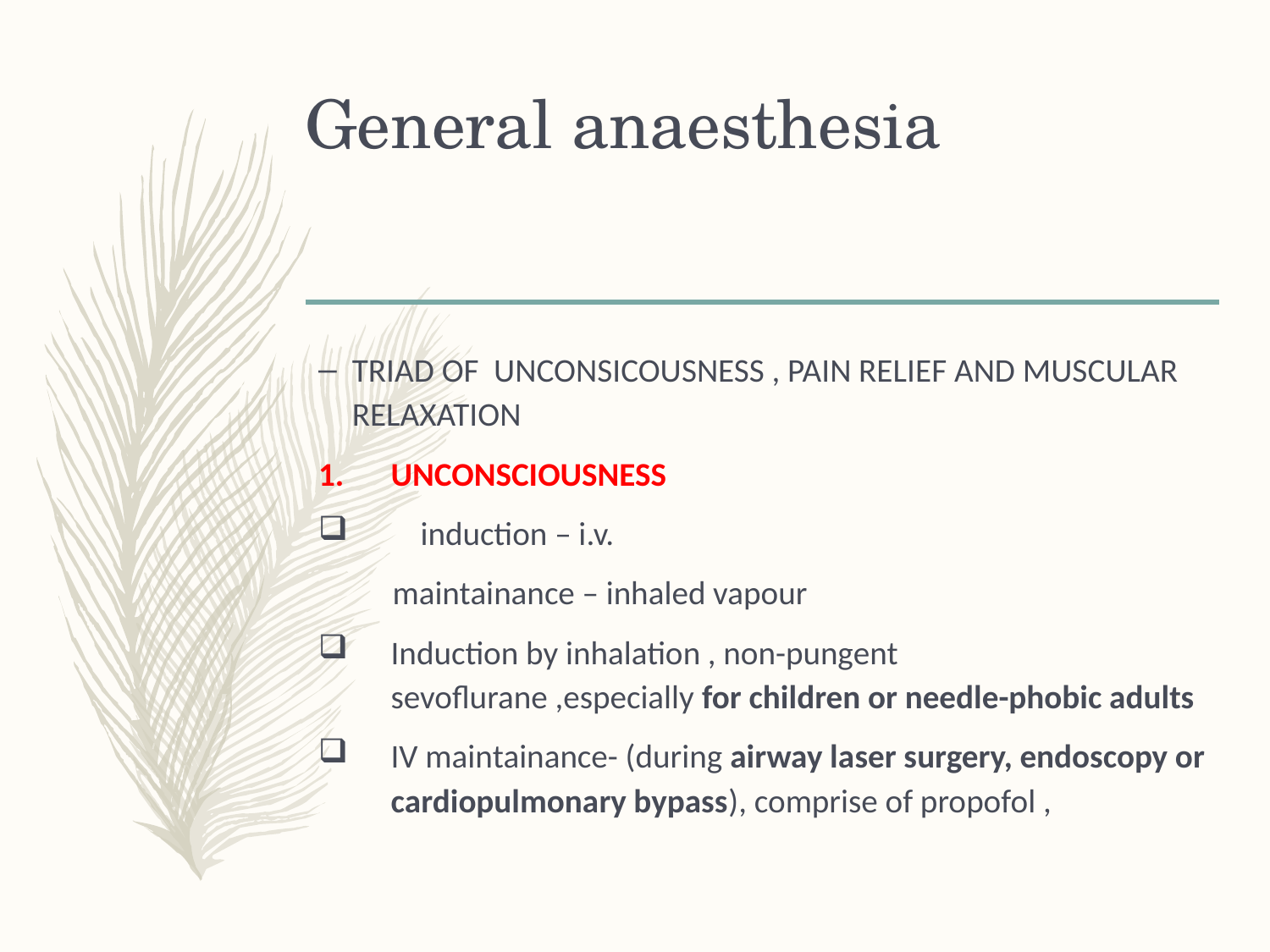

# General anaesthesia
TRIAD OF  UNCONSICOUSNESS , PAIN RELIEF AND MUSCULAR RELAXATION
UNCONSCIOUSNESS
    induction – i.v.
          maintainance – inhaled vapour
Induction by inhalation , non-pungent sevoflurane ,especially for children or needle-phobic adults
IV maintainance- (during airway laser surgery, endoscopy or cardiopulmonary bypass), comprise of propofol ,